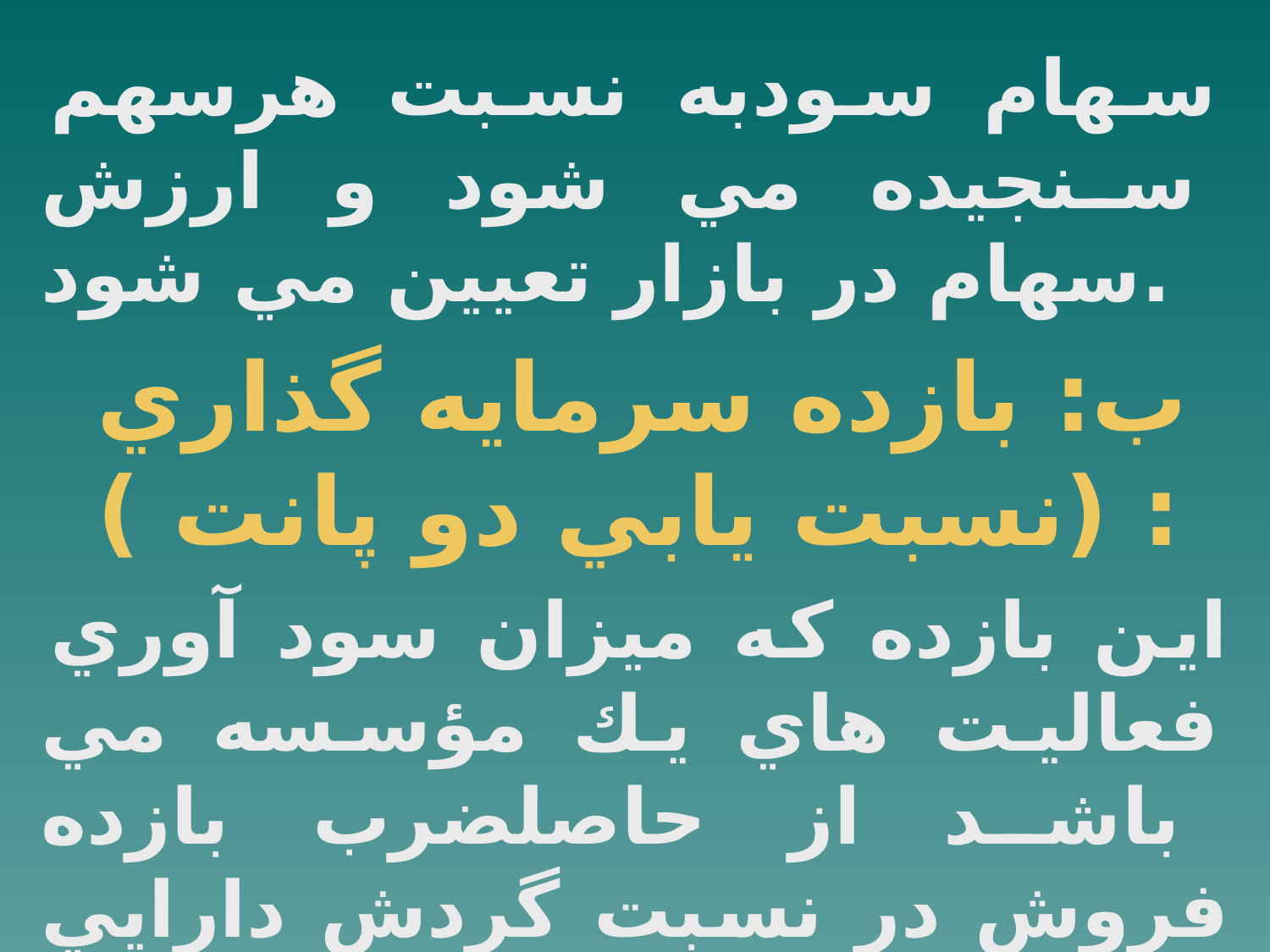

سهام سودبه نسبت هرسهم سنجيده مي شود و ارزش سهام در بازار تعيين مي شود.
ب: بازده سرمايه گذاري (نسبت يابي دو پانت ) :
اين بازده كه ميزان سود آوري فعاليت هاي يك مؤسسه مي باشد از حاصلضرب بازده فروش در نسبت گردش دارايي حاصل     مي گردد .